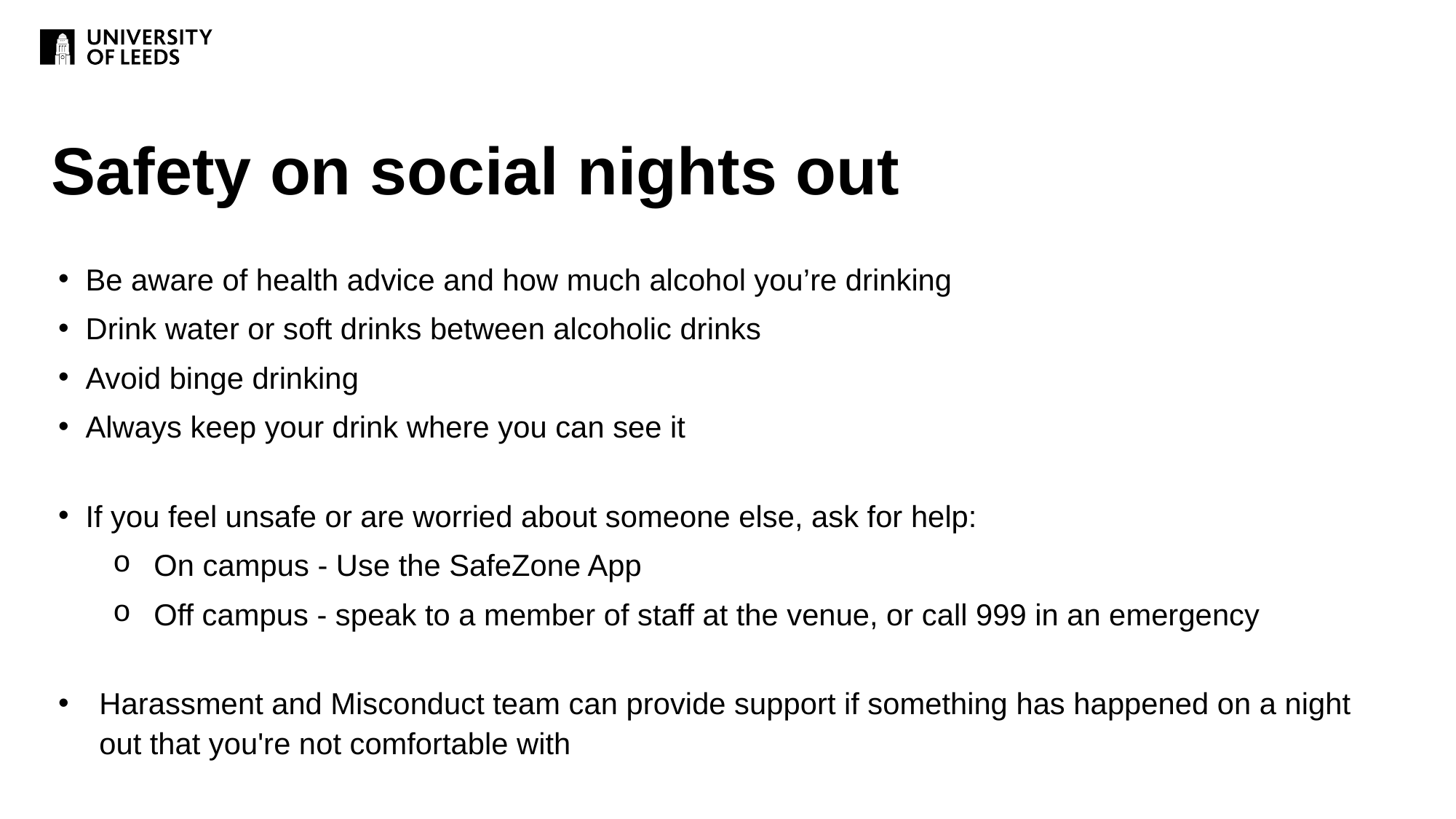

# Safety on social nights out
Be aware of health advice and how much alcohol you’re drinking
Drink water or soft drinks between alcoholic drinks
Avoid binge drinking
Always keep your drink where you can see it
If you feel unsafe or are worried about someone else, ask for help:
On campus - Use the SafeZone App
Off campus - speak to a member of staff at the venue, or call 999 in an emergency
Harassment and Misconduct team can provide support if something has happened on a night out that you're not comfortable with